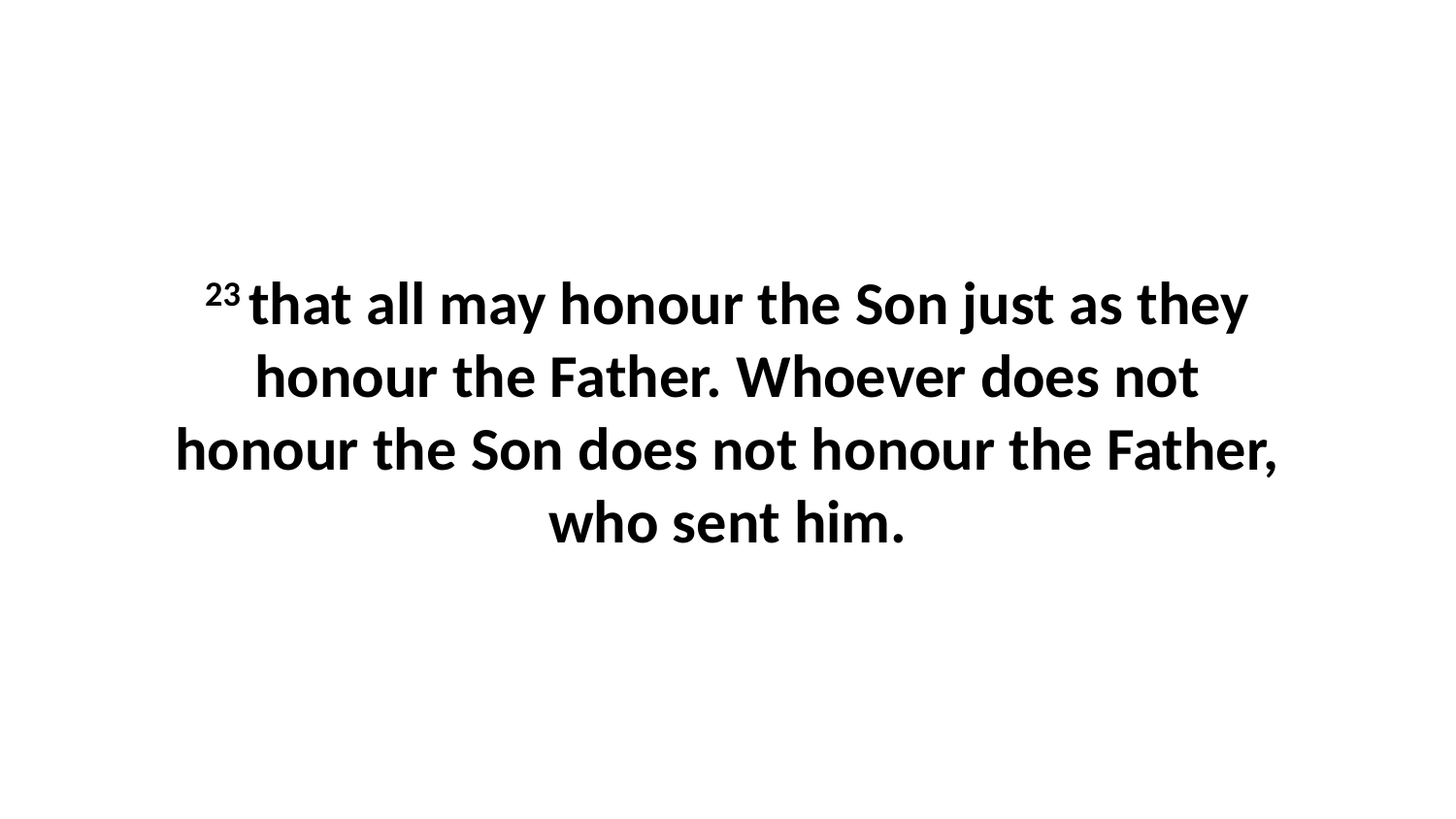

23 that all may honour the Son just as they honour the Father. Whoever does not honour the Son does not honour the Father, who sent him.